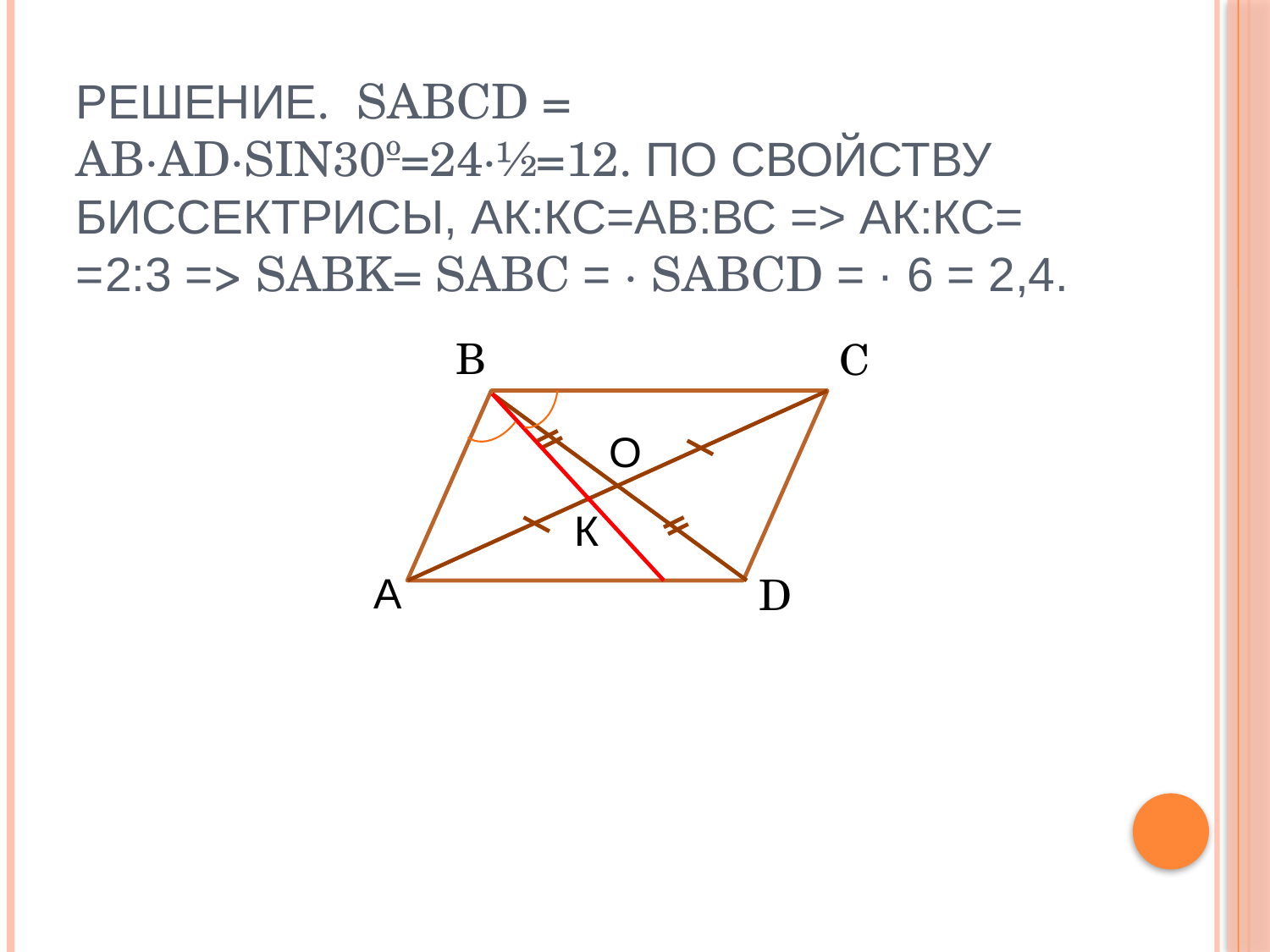

# Решение.  SABCD = AB·AD·sin30º=24·½=12. По свойству биссектрисы, АК:КС=АВ:ВС => АК:КС= =2:3 => SABK= SABC = · SABCD = · 6 = 2,4.

B
C

А
D

О
К